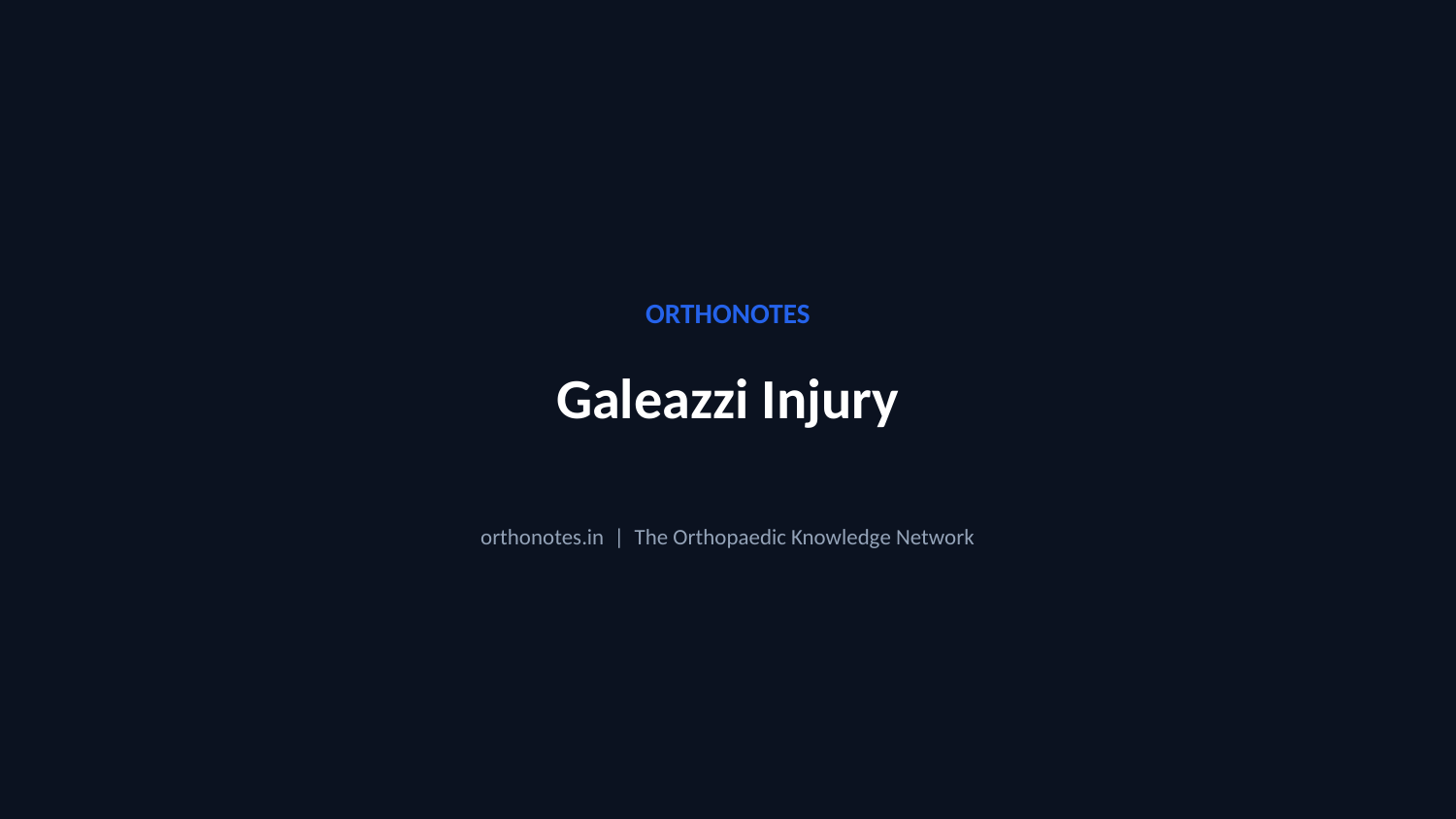

ORTHONOTES
Galeazzi Injury
orthonotes.in  |  The Orthopaedic Knowledge Network